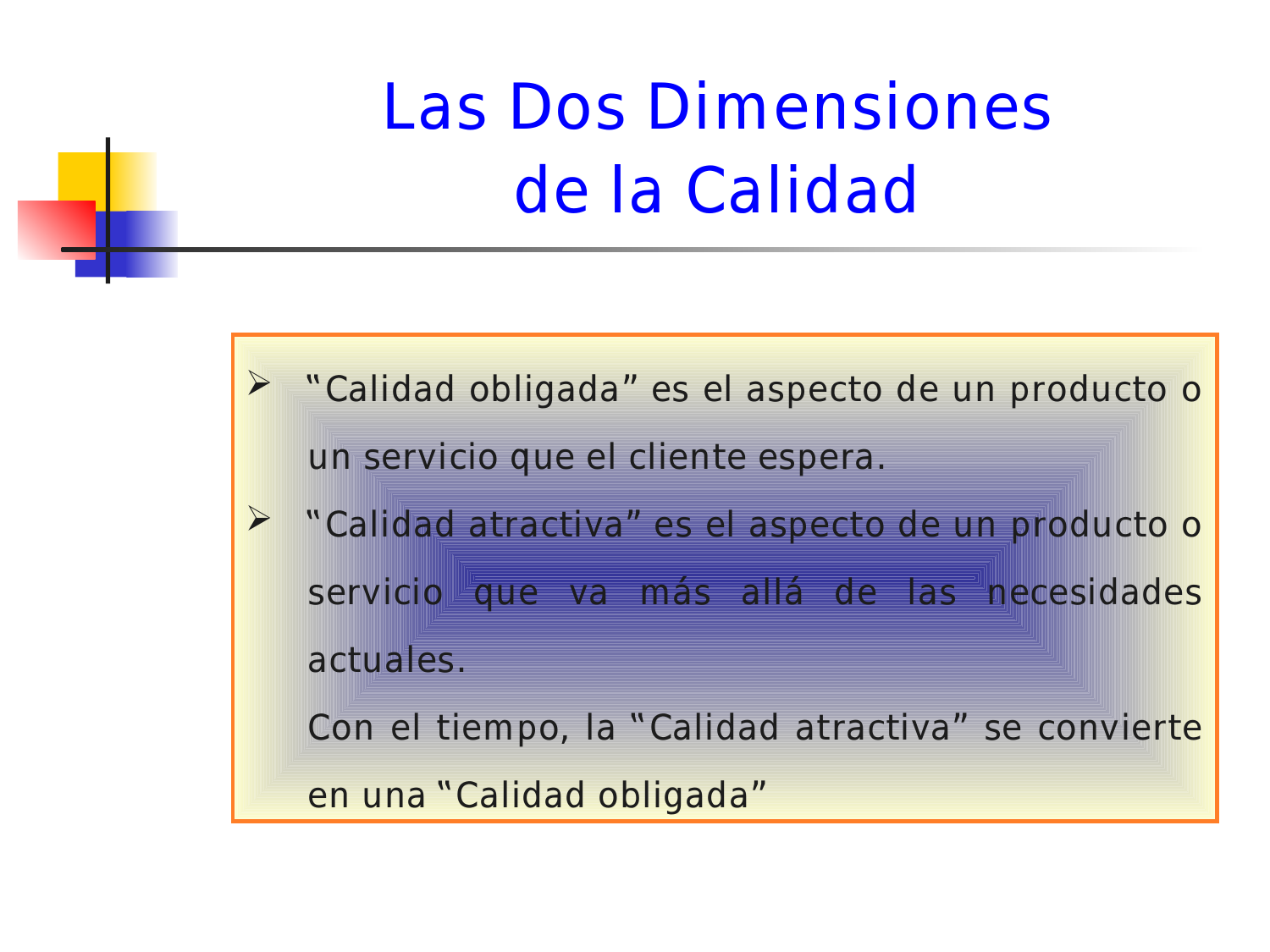

Las Dos Dimensiones de la Calidad
“Calidad obligada” es el aspecto de un producto o un servicio que el cliente espera.
“Calidad atractiva” es el aspecto de un producto o servicio que va más allá de las necesidades actuales.
	Con el tiempo, la “Calidad atractiva” se convierte en una “Calidad obligada”